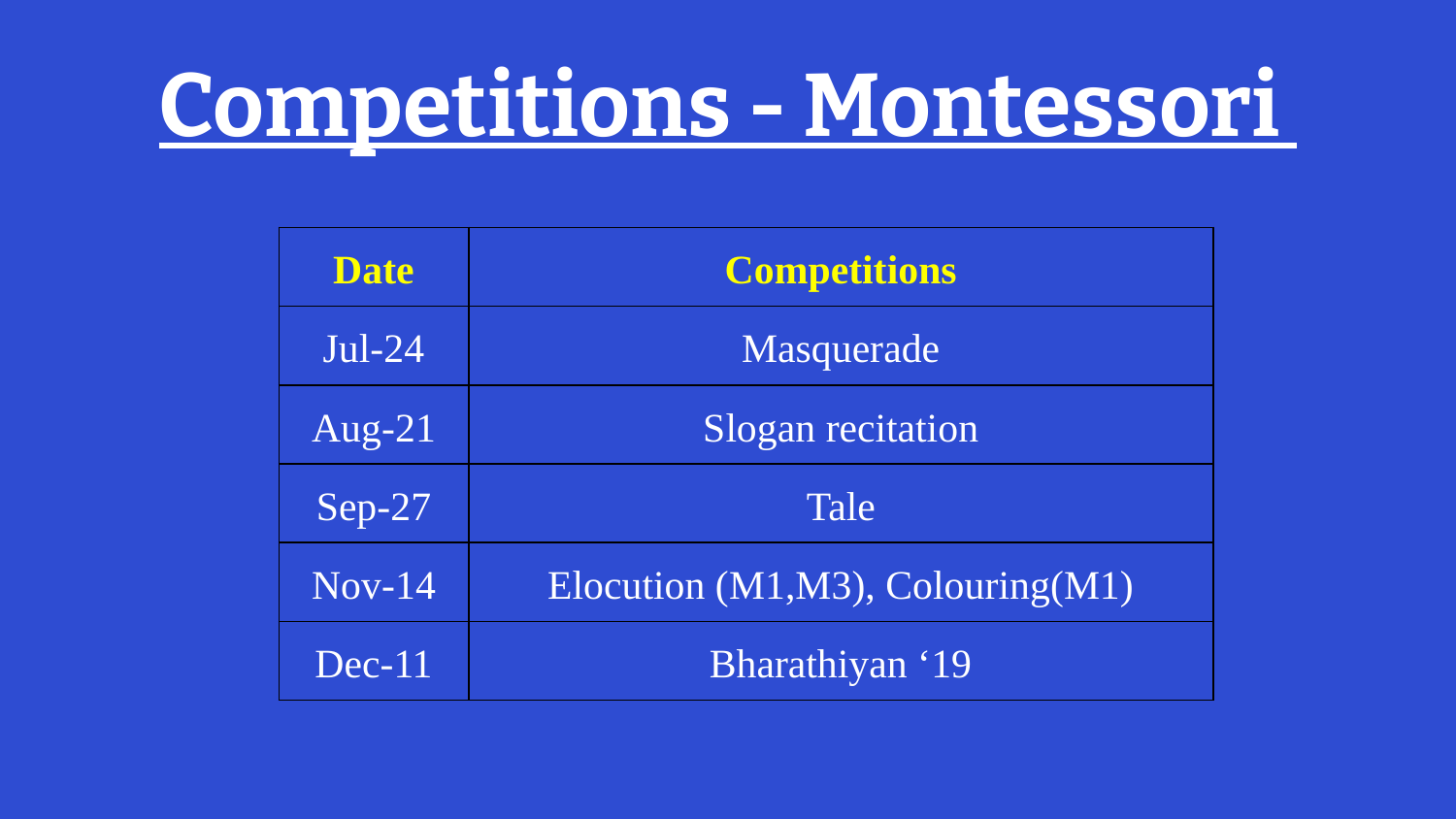

# Competitions - Montessori
| Date | Competitions |
| --- | --- |
| Jul-24 | Masquerade |
| Aug-21 | Slogan recitation |
| Sep-27 | Tale |
| Nov-14 | Elocution (M1,M3), Colouring(M1) |
| Dec-11 | Bharathiyan ‘19 |